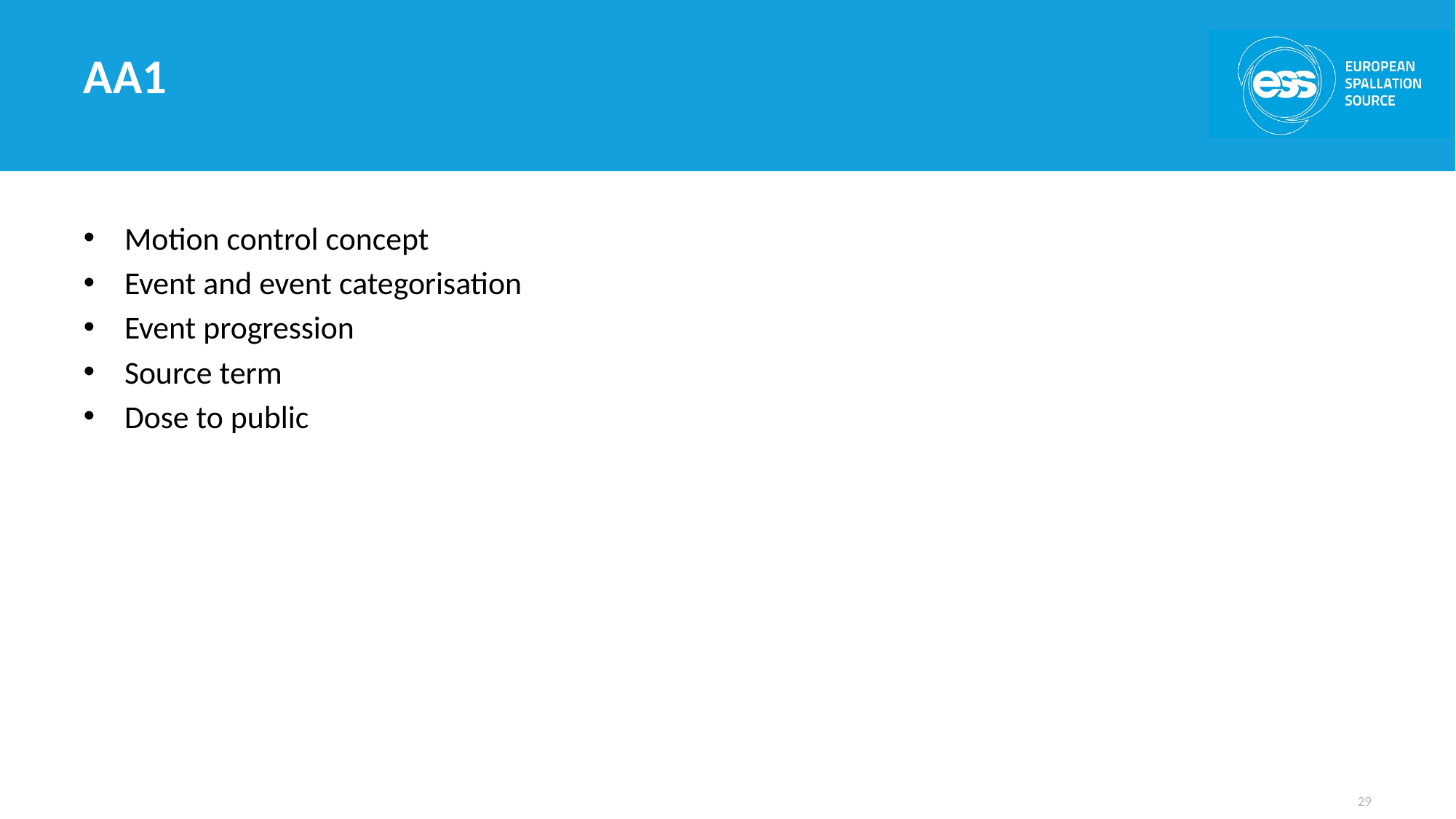

# AA1

Motion control concept
Event and event categorisation
Event progression
Source term
Dose to public
29